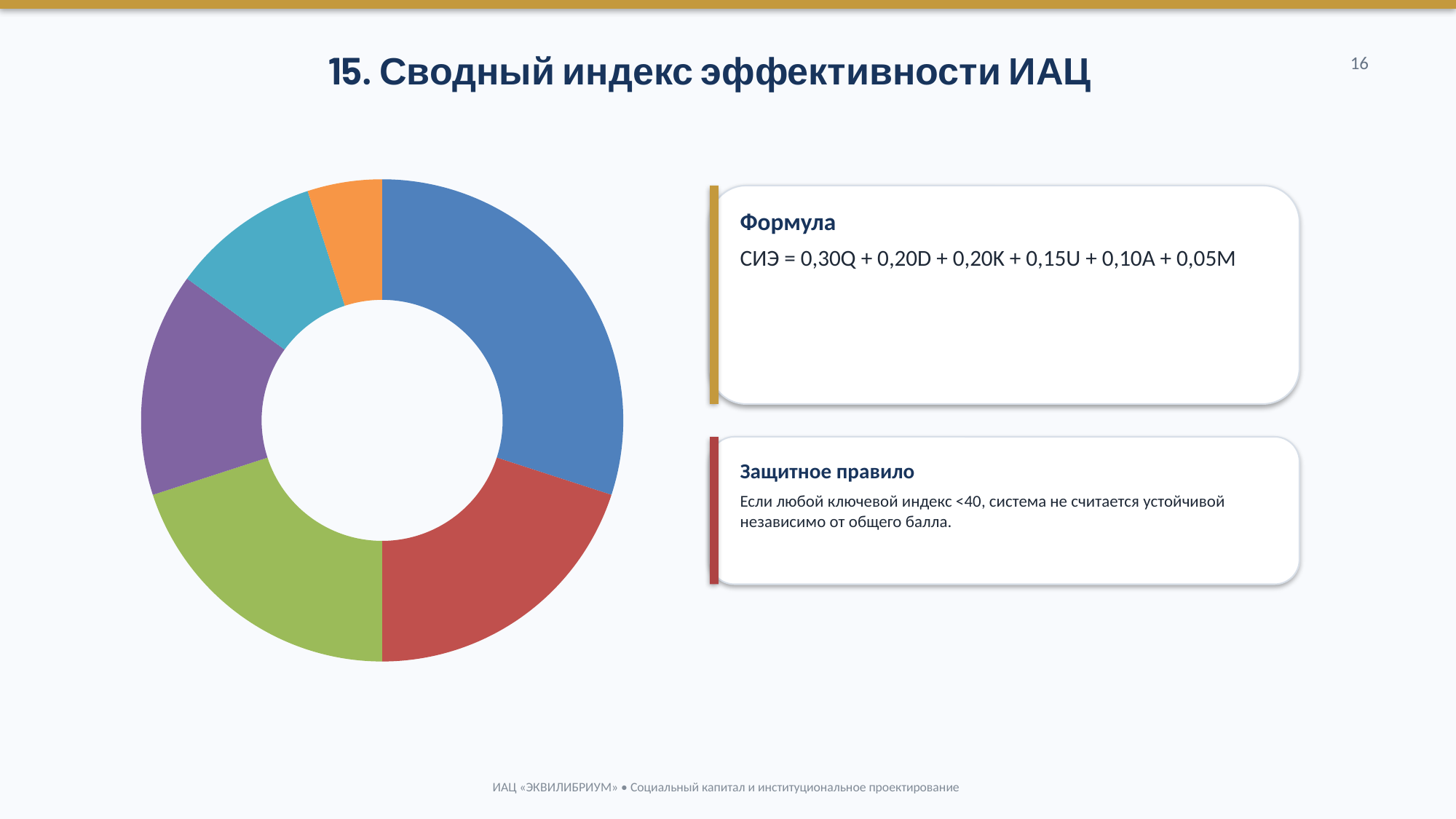

15. Сводный индекс эффективности ИАЦ
16

### Chart

| Category | Вес |
|---|---|
| Качество решений | 30.0 |
| Доверие | 20.0 |
| Кооперация | 20.0 |
| Устойчивость | 15.0 |
| Качество аналитики | 10.0 |
| Память | 5.0 |

Формула
СИЭ = 0,30Q + 0,20D + 0,20K + 0,15U + 0,10A + 0,05M

Защитное правило
Если любой ключевой индекс <40, система не считается устойчивой независимо от общего балла.
ИАЦ «ЭКВИЛИБРИУМ» • Социальный капитал и институциональное проектирование